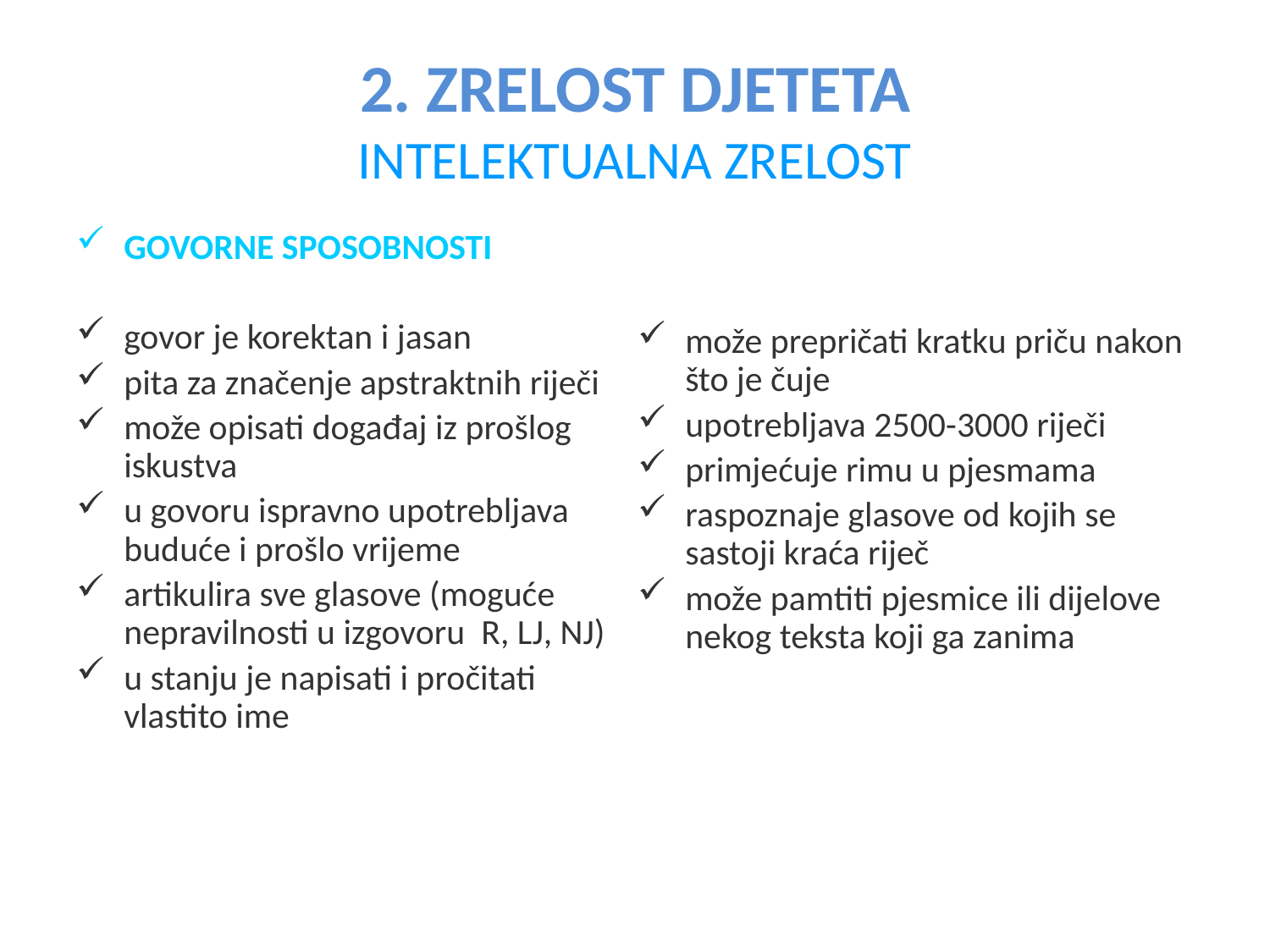

2. ZRELOST DJETETA
INTELEKTUALNA ZRELOST
GOVORNE SPOSOBNOSTI

govor je korektan i jasan
pita za značenje apstraktnih riječi
može opisati događaj iz prošlog iskustva
u govoru ispravno upotrebljava buduće i prošlo vrijeme
artikulira sve glasove (moguće nepravilnosti u izgovoru  R, LJ, NJ)
u stanju je napisati i pročitati vlastito ime

može prepričati kratku priču nakon što je čuje
upotrebljava 2500-3000 riječi
primjećuje rimu u pjesmama
raspoznaje glasove od kojih se sastoji kraća riječ
može pamtiti pjesmice ili dijelove nekog teksta koji ga zanima